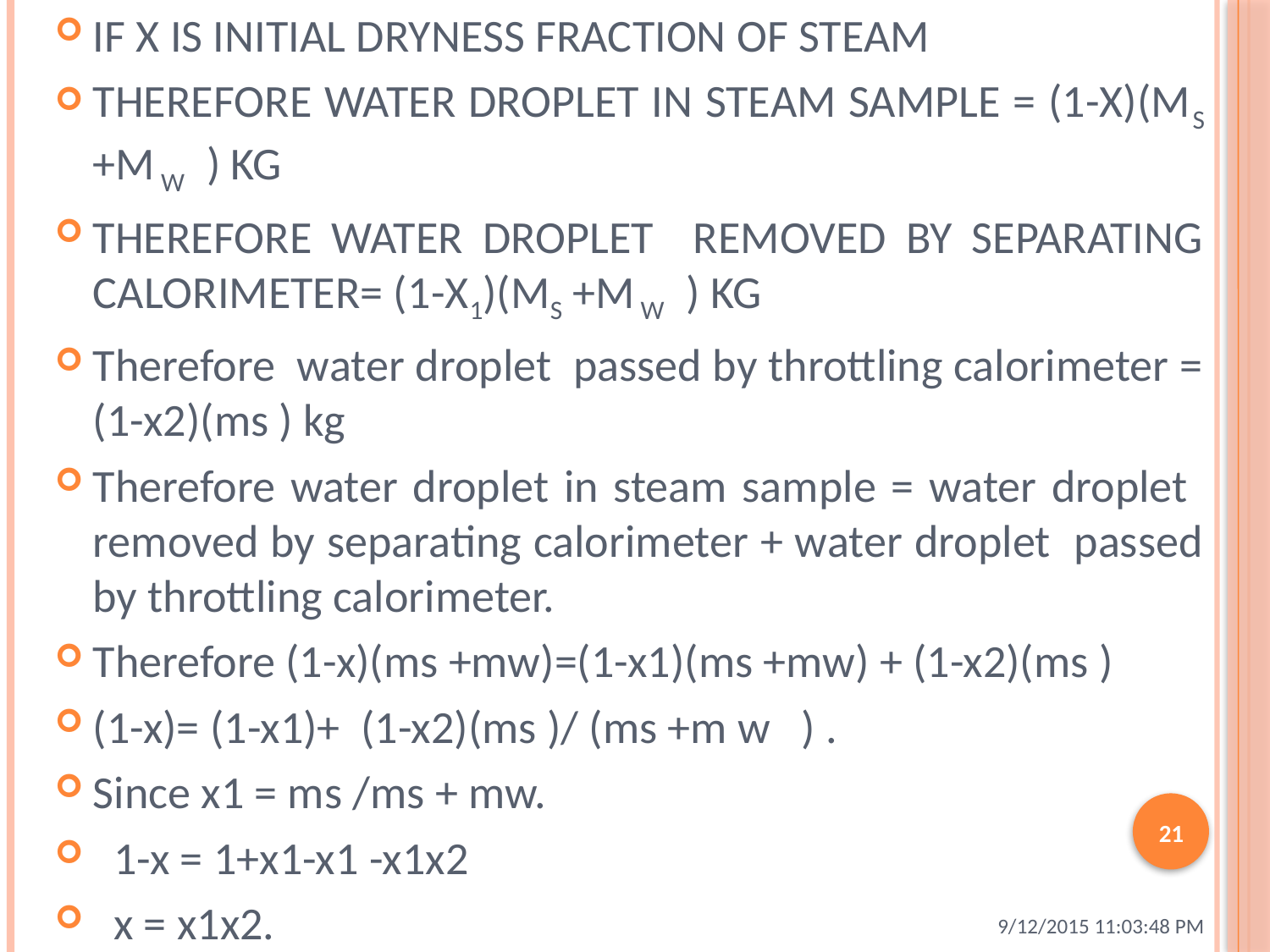

IF X IS INITIAL DRYNESS FRACTION OF STEAM
THEREFORE WATER DROPLET IN STEAM SAMPLE = (1-X)(MS +M W   ) KG
THEREFORE WATER DROPLET  REMOVED BY SEPARATING CALORIMETER= (1-X1)(MS +M W   ) KG
Therefore  water droplet  passed by throttling calorimeter = (1-x2)(ms ) kg
Therefore water droplet in steam sample = water droplet  removed by separating calorimeter + water droplet  passed by throttling calorimeter.
Therefore (1-x)(ms +mw)=(1-x1)(ms +mw) + (1-x2)(ms )
(1-x)= (1-x1)+  (1-x2)(ms )/ (ms +m w   ) .
Since x1 = ms /ms + mw.
  1-x = 1+x1-x1 -x1x2
  x = x1x2.

21
9/12/2015 11:03:48 PM